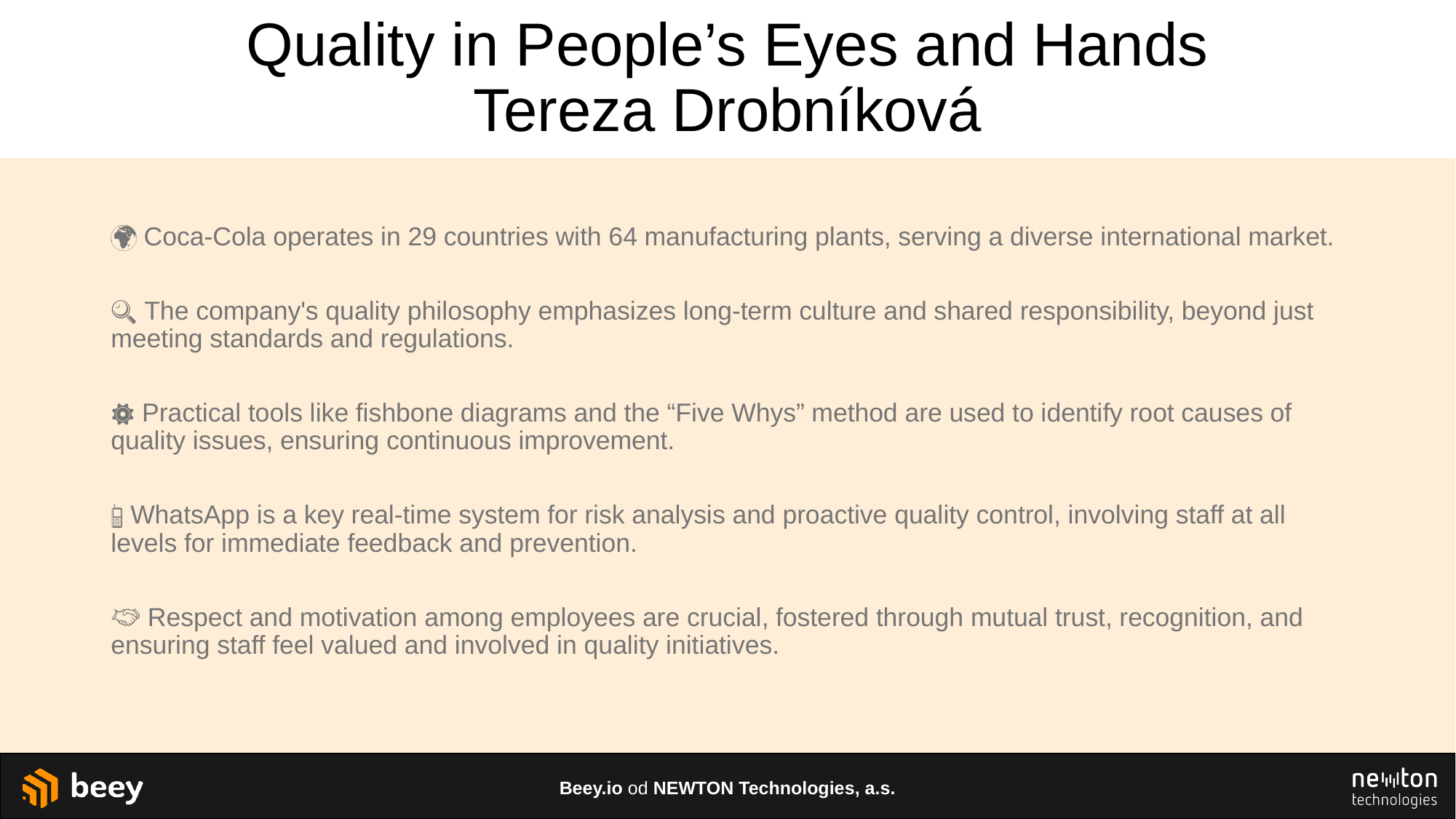

# Quality in People’s Eyes and Hands Tereza Drobníková
🌍 Coca-Cola operates in 29 countries with 64 manufacturing plants, serving a diverse international market.

🔍 The company's quality philosophy emphasizes long-term culture and shared responsibility, beyond just meeting standards and regulations.

⚙️ Practical tools like fishbone diagrams and the “Five Whys” method are used to identify root causes of quality issues, ensuring continuous improvement.

📱 WhatsApp is a key real-time system for risk analysis and proactive quality control, involving staff at all levels for immediate feedback and prevention.

🤝 Respect and motivation among employees are crucial, fostered through mutual trust, recognition, and ensuring staff feel valued and involved in quality initiatives.